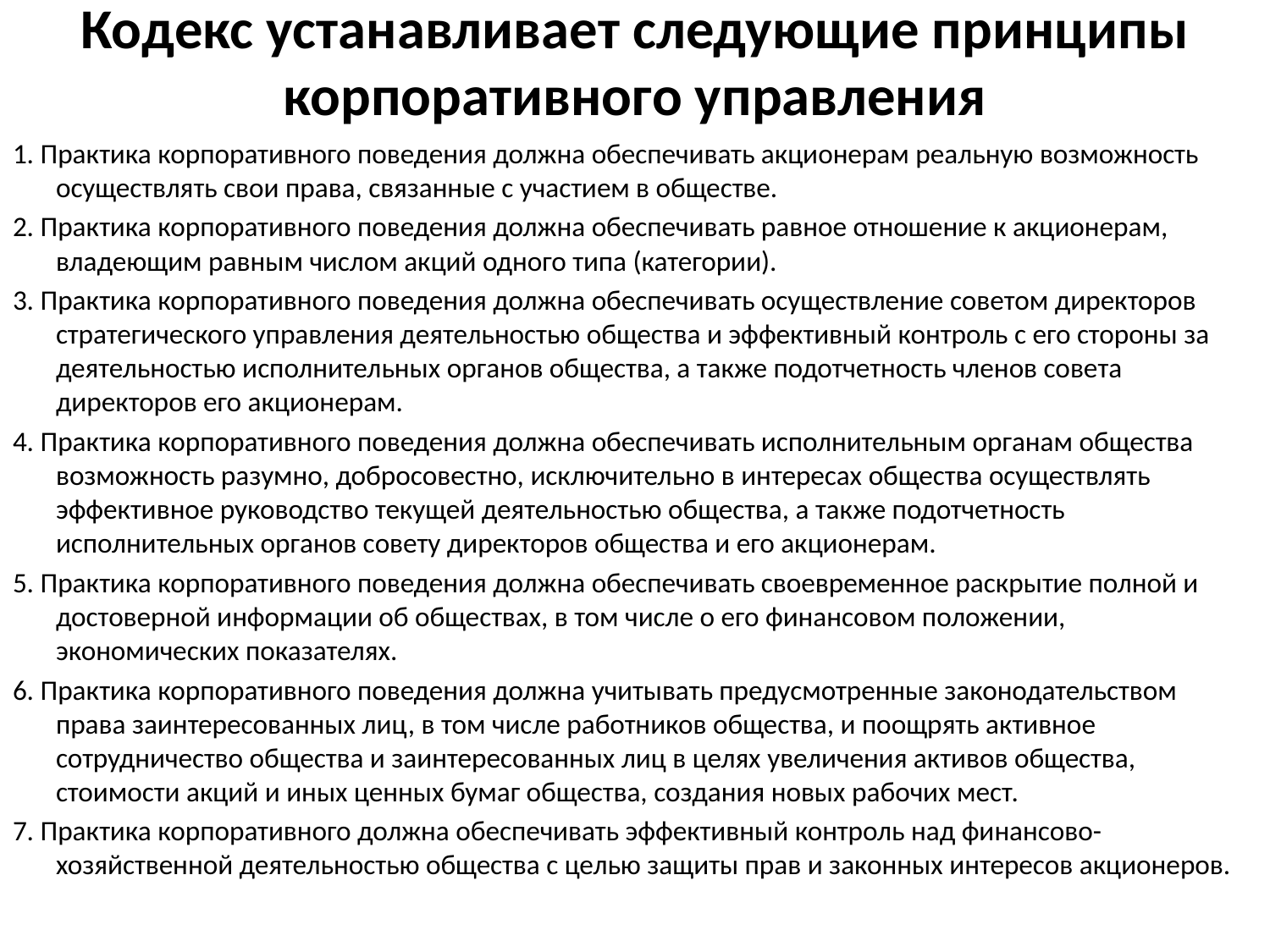

# Кодекс устанавливает следующие принципы корпоративного управления
1. Практика корпоративного поведения должна обеспечивать акционерам реальную возможность осуществлять свои права, связанные с участием в обществе.
2. Практика корпоративного поведения должна обеспечивать равное отношение к акционерам, владеющим равным числом акций одного типа (категории).
3. Практика корпоративного поведения должна обеспечивать осуществление советом директоров стратегического управления деятельностью общества и эффективный контроль с его стороны за деятельностью исполнительных органов общества, а также подотчетность членов совета директоров его акционерам.
4. Практика корпоративного поведения должна обеспечивать исполнительным органам общества возможность разумно, добросовестно, исключительно в интересах общества осуществлять эффективное руководство текущей деятельностью общества, а также подотчетность исполнительных органов совету директоров общества и его акционерам.
5. Практика корпоративного поведения должна обеспечивать своевременное раскрытие полной и достоверной информации об обществах, в том числе о его финансовом положении, экономических показателях.
6. Практика корпоративного поведения должна учитывать предусмотренные законодательством права заинтересованных лиц, в том числе работников общества, и поощрять активное сотрудничество общества и заинтересованных лиц в целях увеличения активов общества, стоимости акций и иных ценных бумаг общества, создания новых рабочих мест.
7. Практика корпоративного должна обеспечивать эффективный контроль над финансово-хозяйственной деятельностью общества с целью защиты прав и законных интересов акционеров.